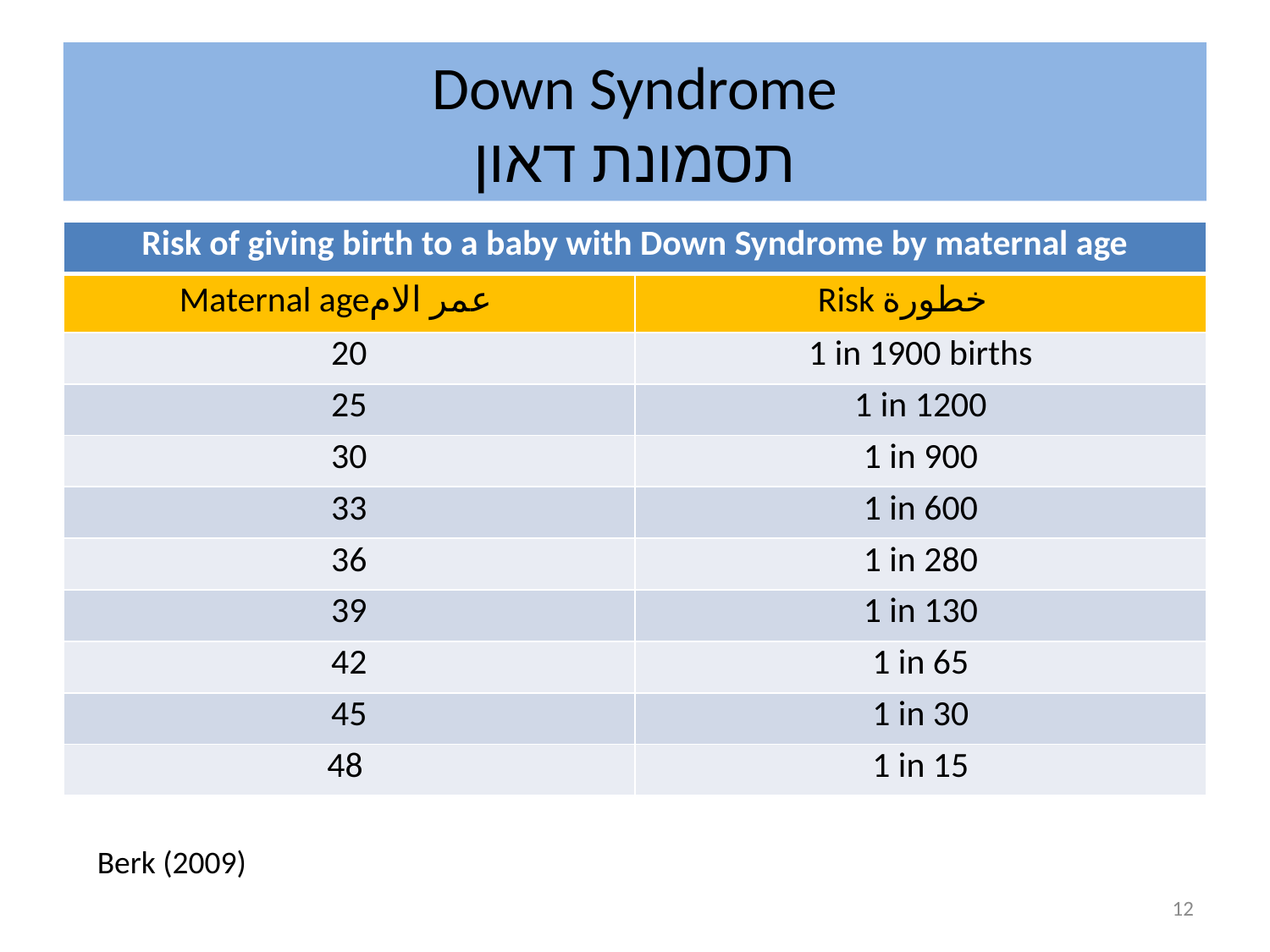

#
Down Syndrome
תסמונת דאון
| Risk of giving birth to a baby with Down Syndrome by maternal age |  |
| --- | --- |
| Maternal ageعمر الام | Risk خطورة |
| 20 | 1 in 1900 births |
| 25 | 1 in 1200 |
| 30 | 1 in 900 |
| 33 | 1 in 600 |
| 36 | 1 in 280 |
| 39 | 1 in 130 |
| 42 | 1 in 65 |
| 45 | 1 in 30 |
| 48 | 1 in 15 |
Berk (2009)
12